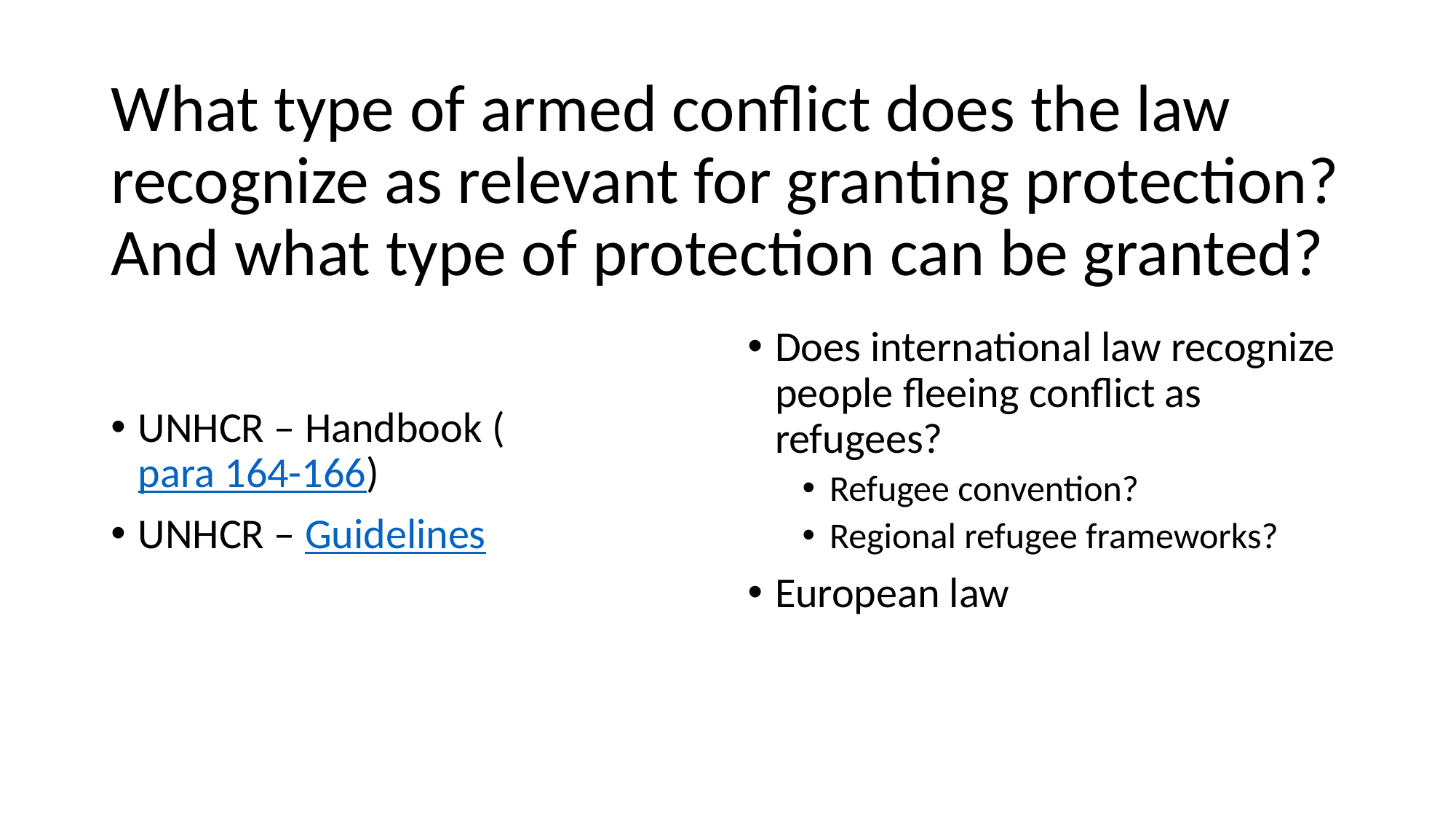

# What type of armed conflict does the law recognize as relevant for granting protection? And what type of protection can be granted?
Does international law recognize people fleeing conflict as refugees?
Refugee convention?
Regional refugee frameworks?
European law

UNHCR – Handbook (para 164-166)
UNHCR – Guidelines